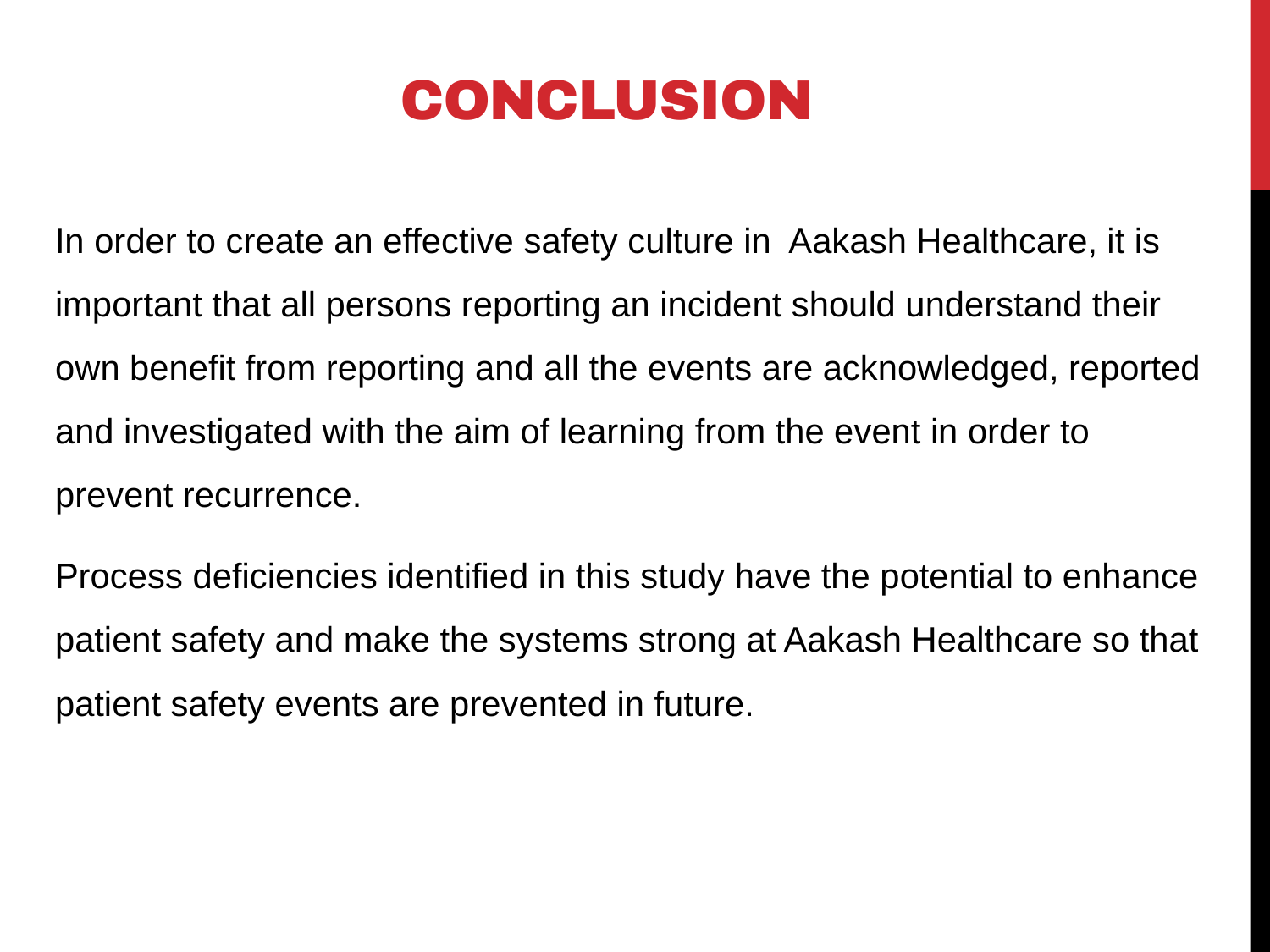

# CONCLUSION
In order to create an effective safety culture in  Aakash Healthcare, it is important that all persons reporting an incident should understand their own benefit from reporting and all the events are acknowledged, reported and investigated with the aim of learning from the event in order to prevent recurrence.
Process deficiencies identified in this study have the potential to enhance patient safety and make the systems strong at Aakash Healthcare so that patient safety events are prevented in future.